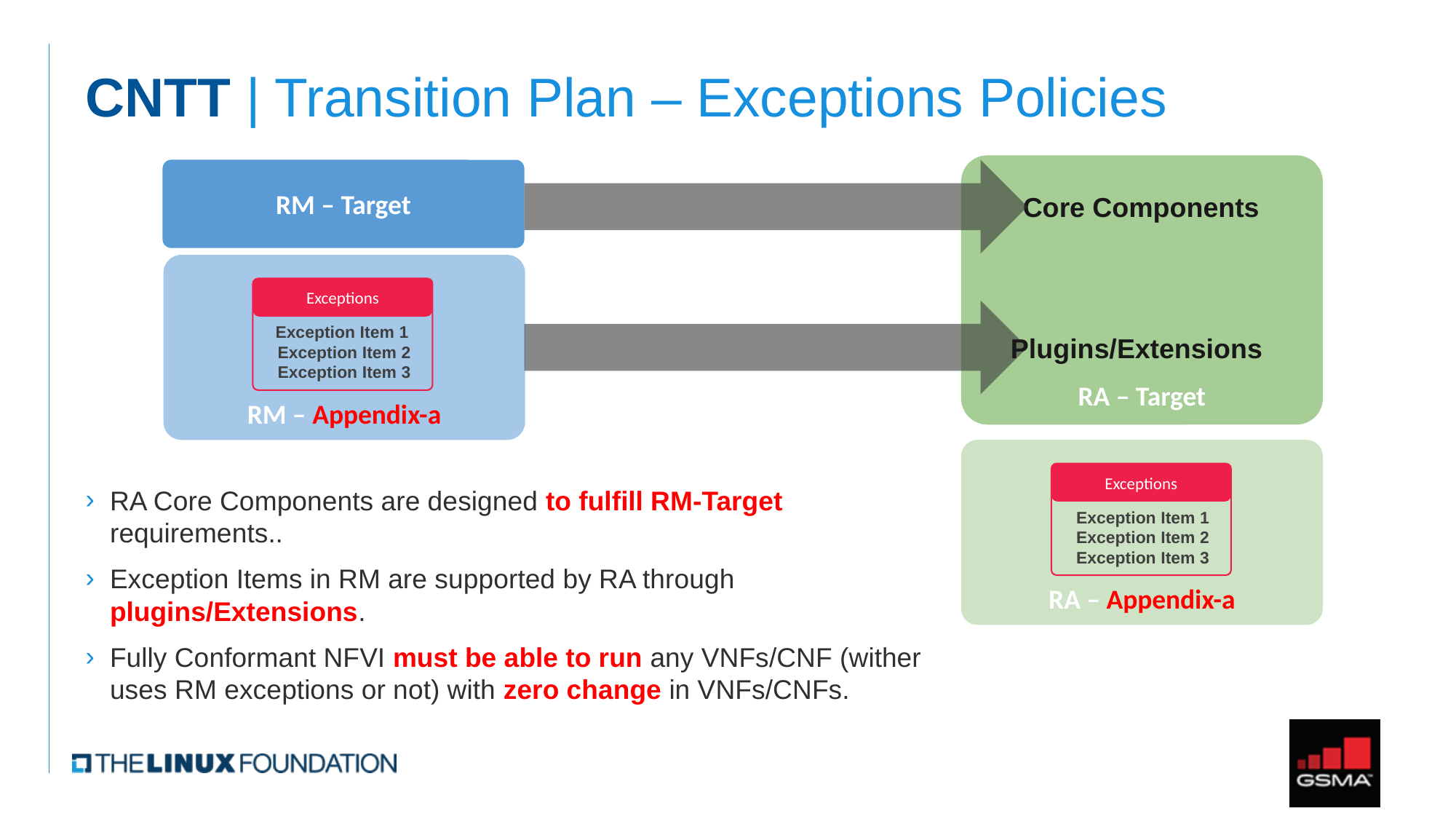

CNTT | Transition Plan – Exceptions Policies
RA – Target
RM – Target

Core Components
RM – Appendix-a

Exceptions
Exception Item 1
Exception Item 2
Exception Item 3

Plugins/Extensions
RA – Appendix-a

Exceptions
Exception Item 1
Exception Item 2
Exception Item 3
RA Core Components are designed to fulfill RM-Target requirements..
Exception Items in RM are supported by RA through plugins/Extensions.
Fully Conformant NFVI must be able to run any VNFs/CNF (wither uses RM exceptions or not) with zero change in VNFs/CNFs.